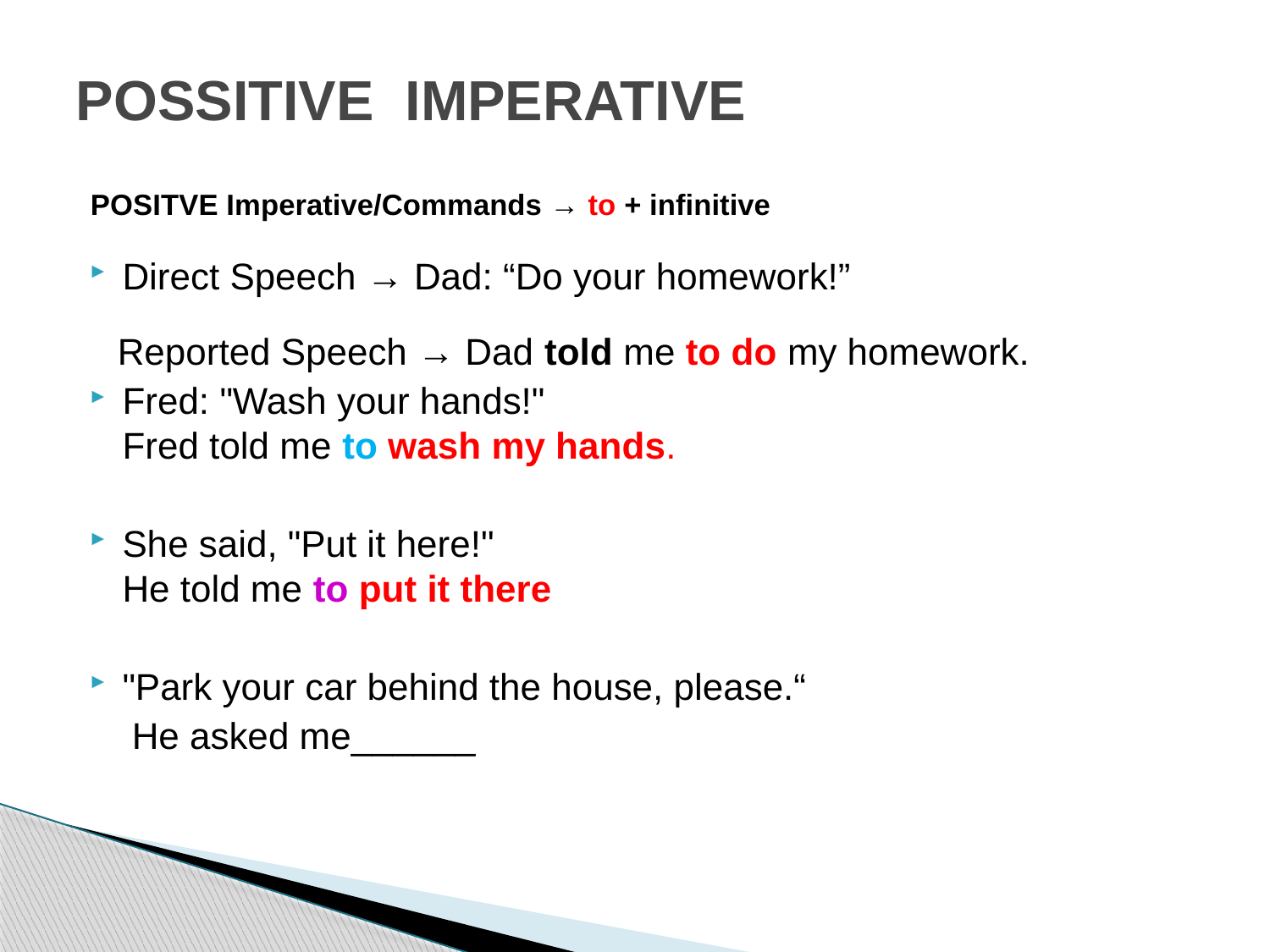

# POSSITIVE  IMPERATIVE
POSITVE Imperative/Commands → to + infinitive
Direct Speech → Dad: “Do your homework!”
    Reported Speech → Dad told me to do my homework.
Fred: "Wash your hands!"
Fred told me to wash my hands.

She said, "Put it here!"
He told me to put it there

"Park your car behind the house, please.“
    He asked me______